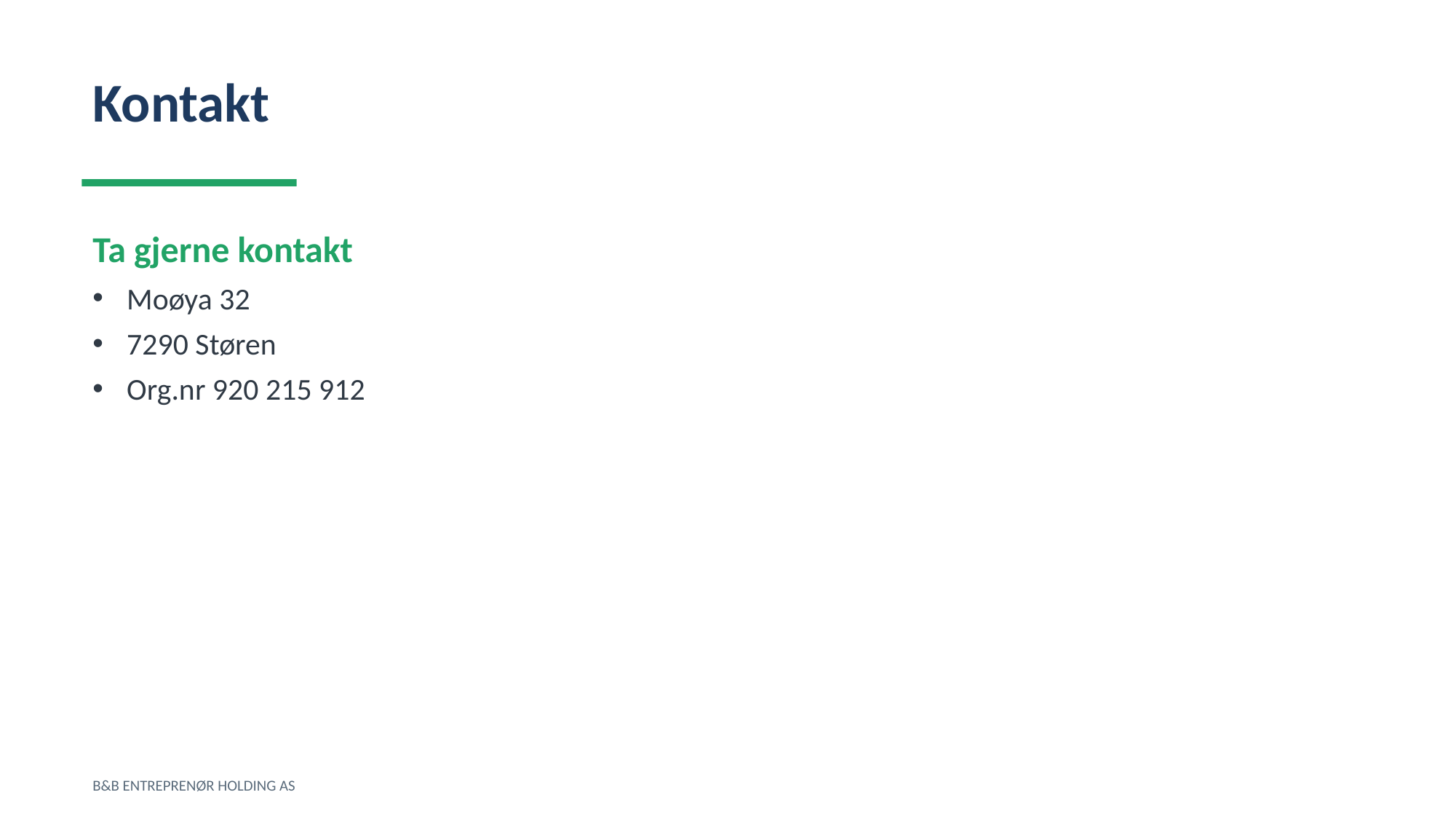

Kontakt

Ta gjerne kontakt
Moøya 32
7290 Støren
Org.nr 920 215 912
B&B ENTREPRENØR HOLDING AS